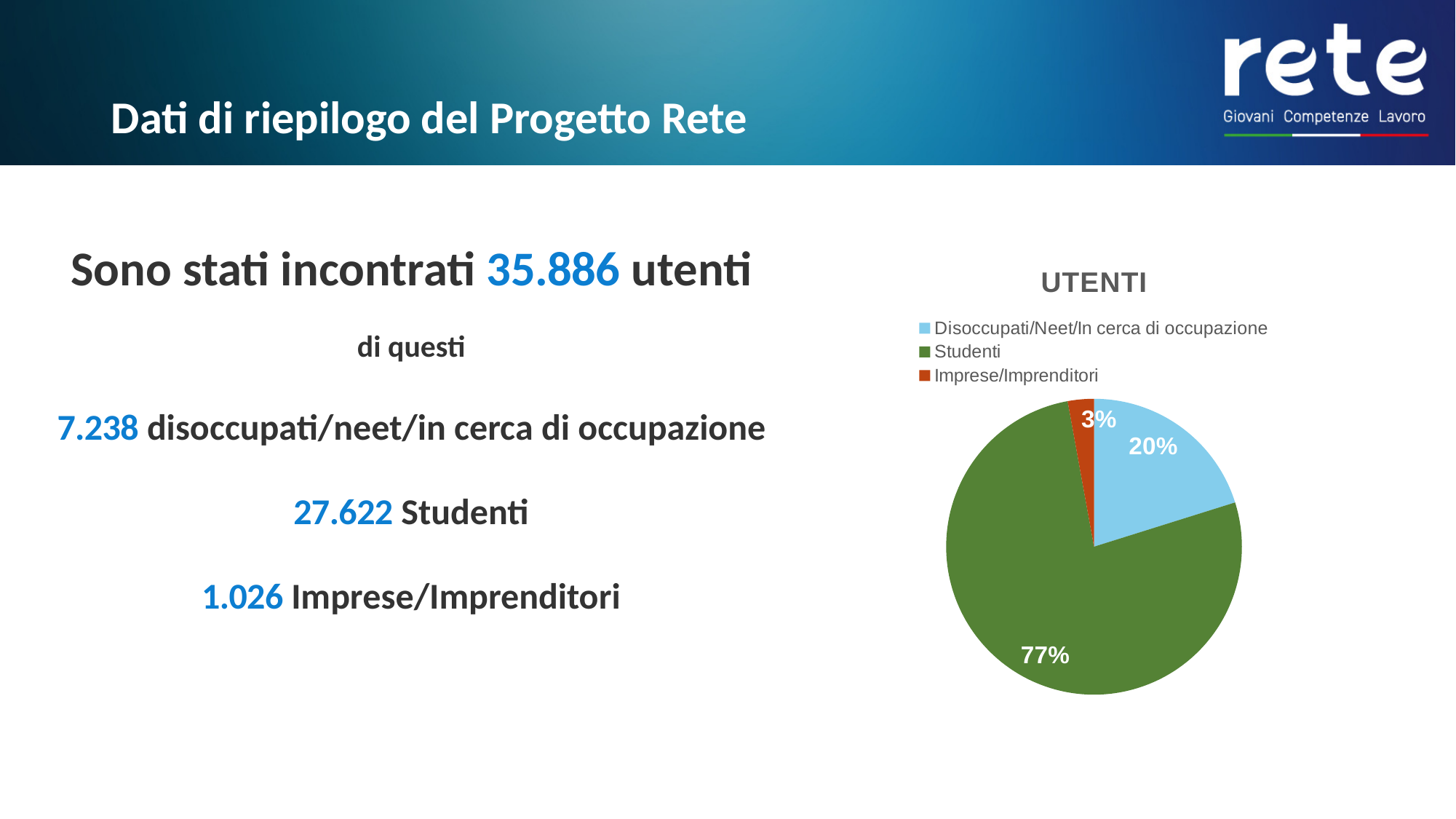

# Dati di riepilogo del Progetto Rete
Sono stati incontrati 35.886 utenti
di questi
7.238 disoccupati/neet/in cerca di occupazione
27.622 Studenti
1.026 Imprese/Imprenditori

### Chart: UTENTI

| Category | Utenti |
|---|---|
| Disoccupati/Neet/In cerca di occupazione | 7238.0 |
| Studenti | 27622.0 |
| Imprese/Imprenditori | 1026.0 |